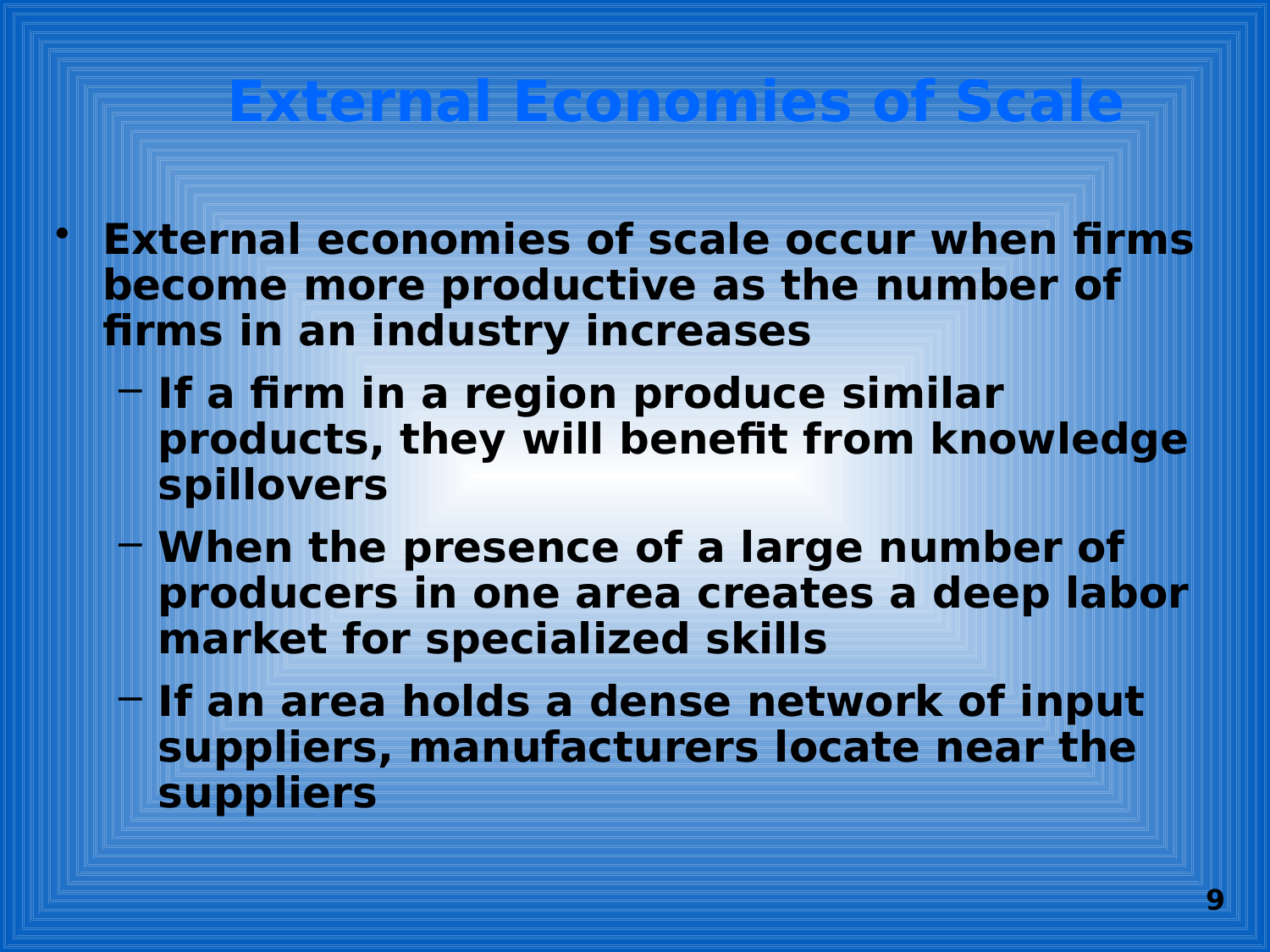

# External Economies of Scale
External economies of scale occur when firms become more productive as the number of firms in an industry increases
If a firm in a region produce similar products, they will benefit from knowledge spillovers
When the presence of a large number of producers in one area creates a deep labor market for specialized skills
If an area holds a dense network of input suppliers, manufacturers locate near the suppliers